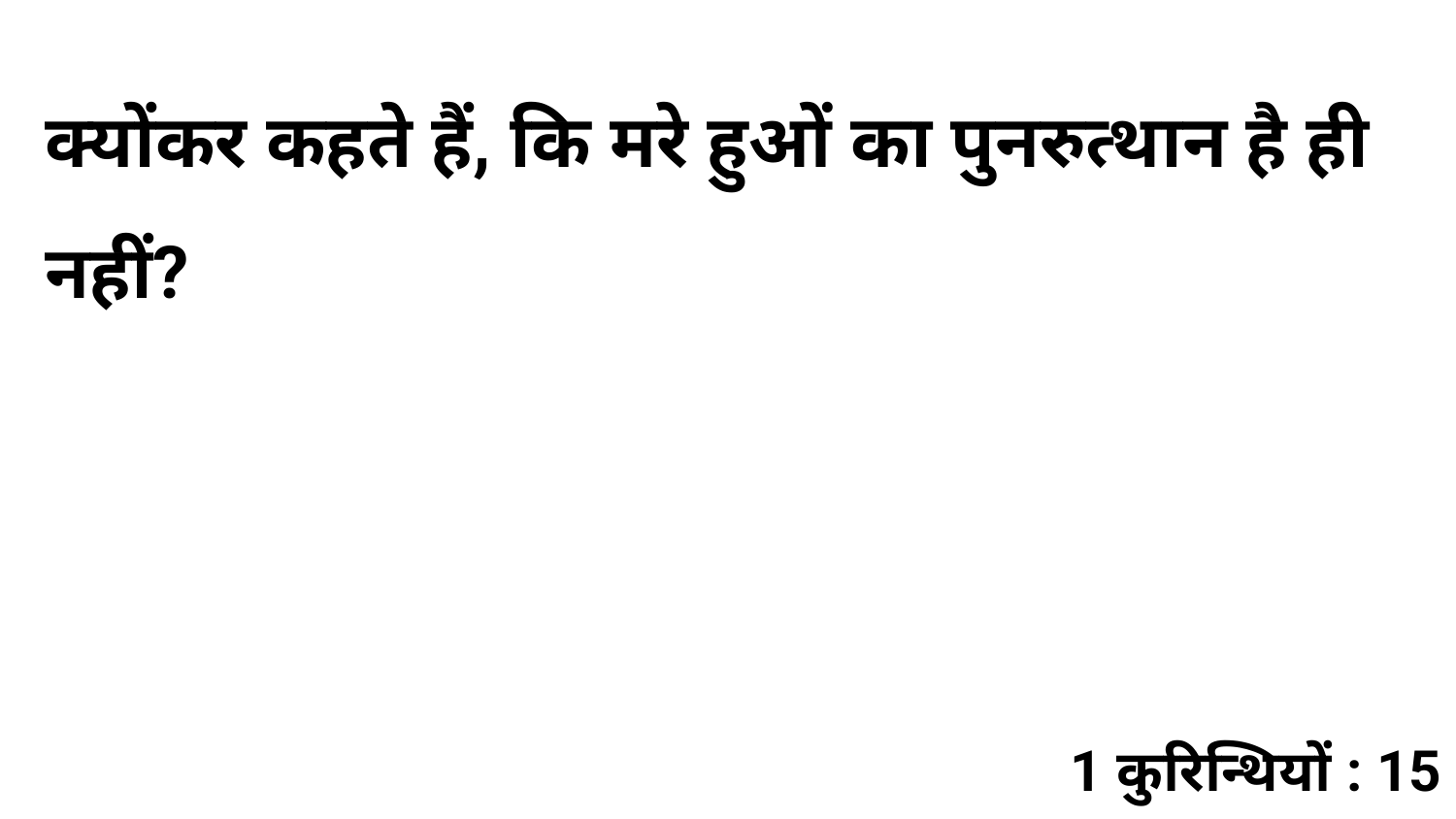

क्योंकर कहते हैं, कि मरे हुओं का पुनरुत्थान है ही नहीं?
1 कुरिन्थियों : 15